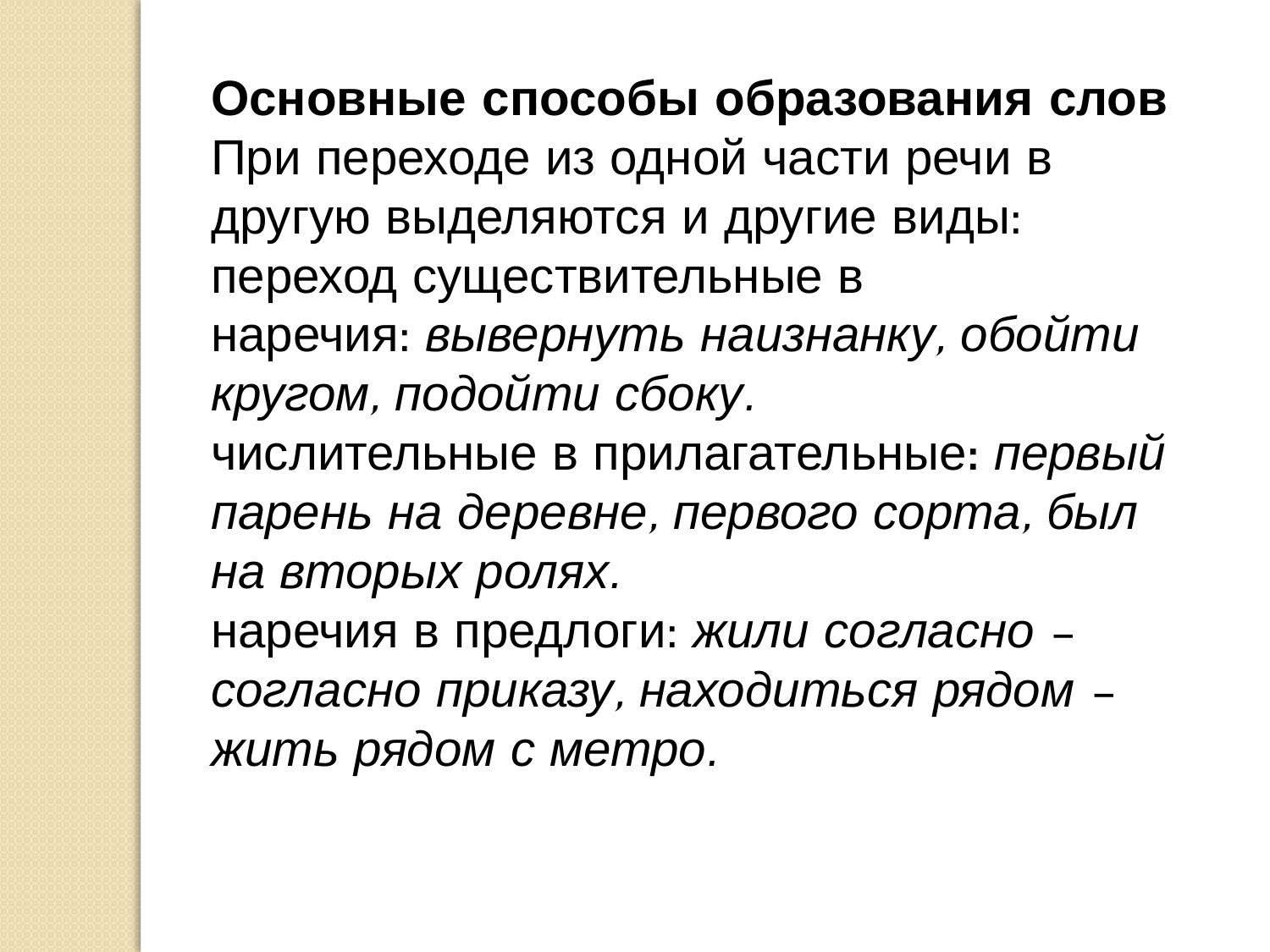

Основные способы образования слов
При переходе из одной части речи в другую выделяются и другие виды:
переход существительные в наречия: вывернуть наизнанку, обойти кругом, подойти сбоку.
числительные в прилагательные: первый парень на деревне, первого сорта, был на вторых ролях.
наречия в предлоги: жили согласно – согласно приказу, находиться рядом – жить рядом с метро.